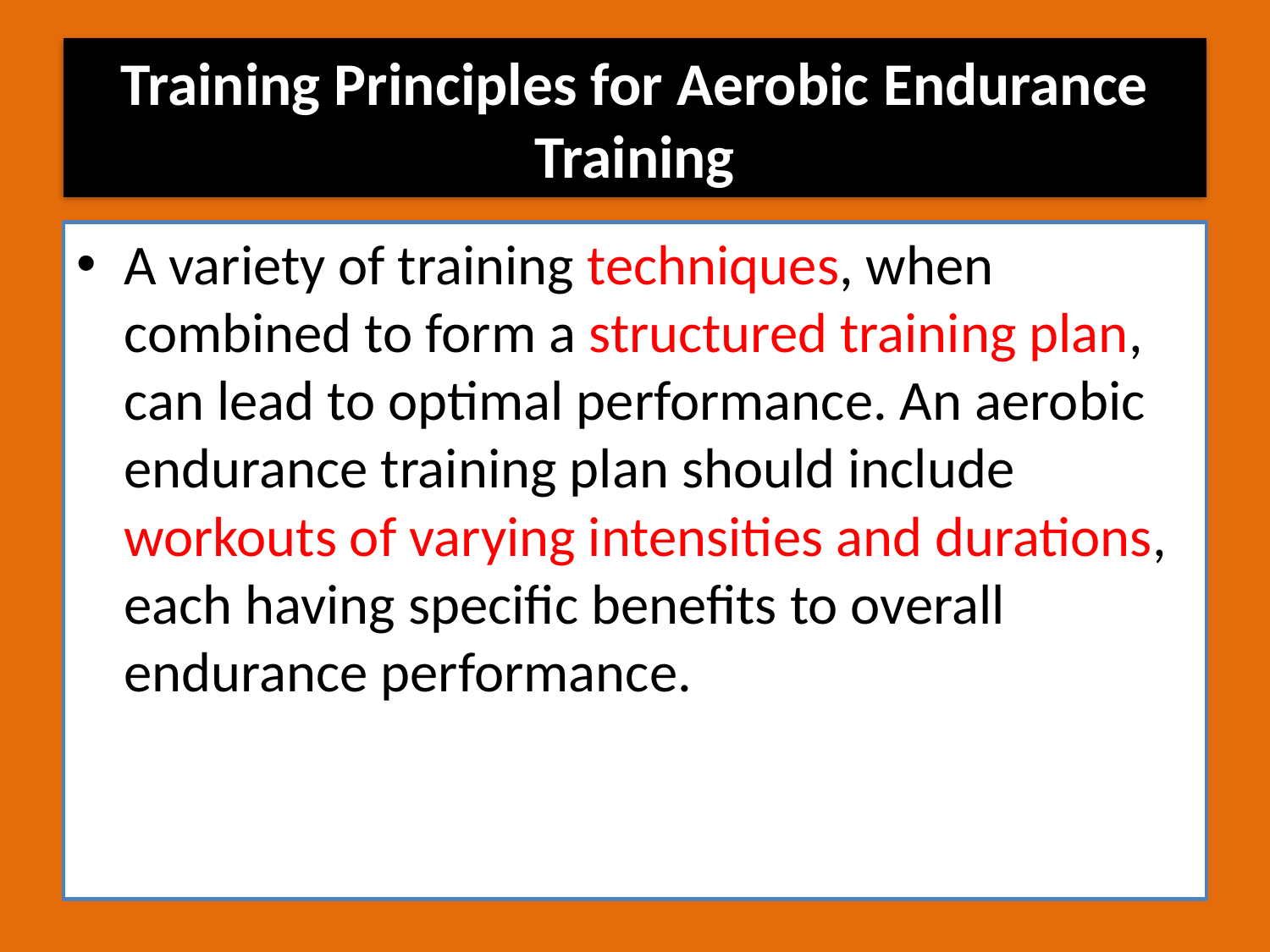

# Training Principles for Aerobic Endurance Training
A variety of training techniques, when combined to form a structured training plan, can lead to optimal performance. An aerobic endurance training plan should include workouts of varying intensities and durations, each having specific benefits to overall endurance performance.